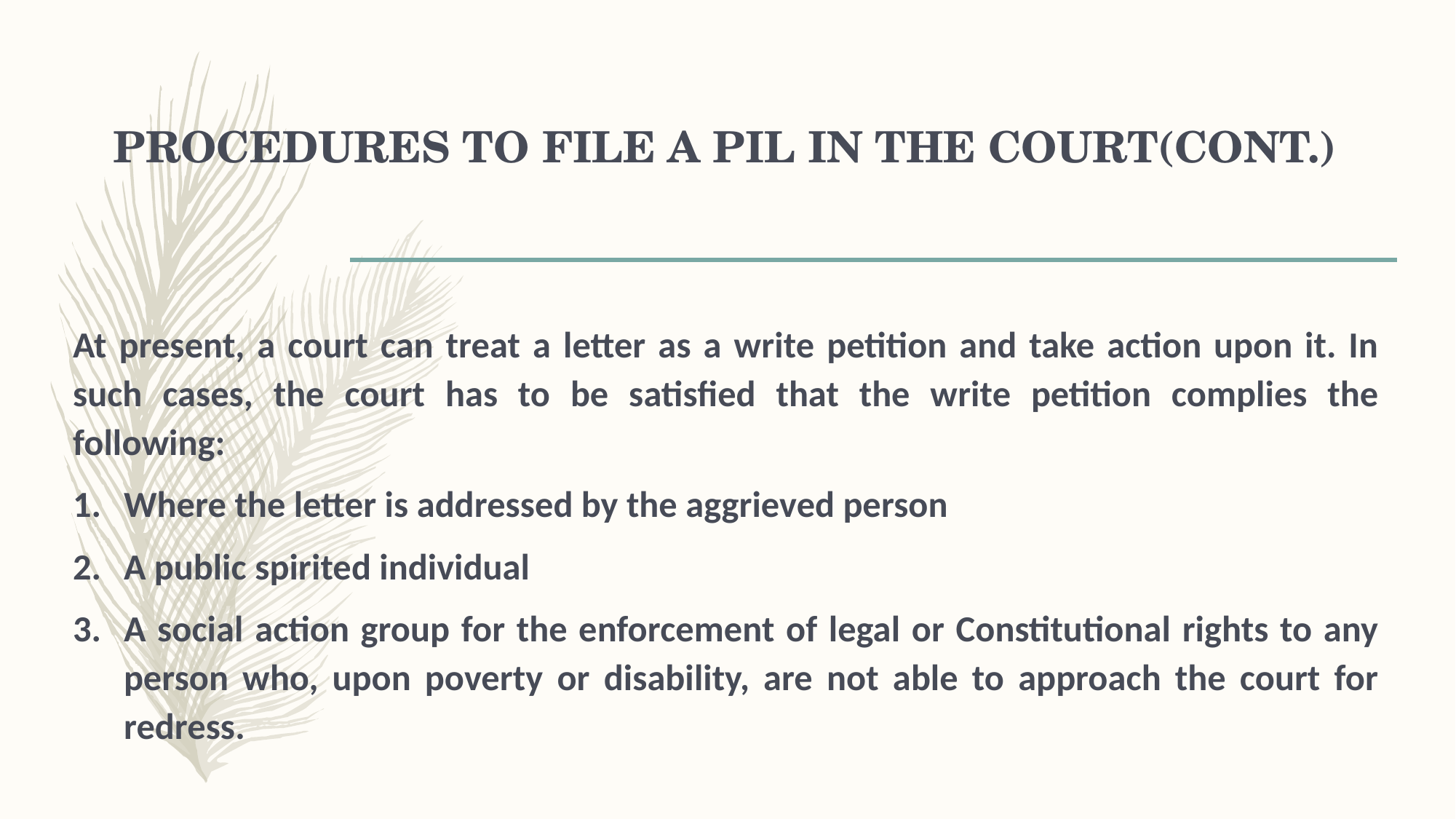

# PROCEDURES TO FILE A PIL IN THE COURT(CONT.)
At present, a court can treat a letter as a write petition and take action upon it. In such cases, the court has to be satisfied that the write petition complies the following:
Where the letter is addressed by the aggrieved person
A public spirited individual
A social action group for the enforcement of legal or Constitutional rights to any person who, upon poverty or disability, are not able to approach the court for redress.